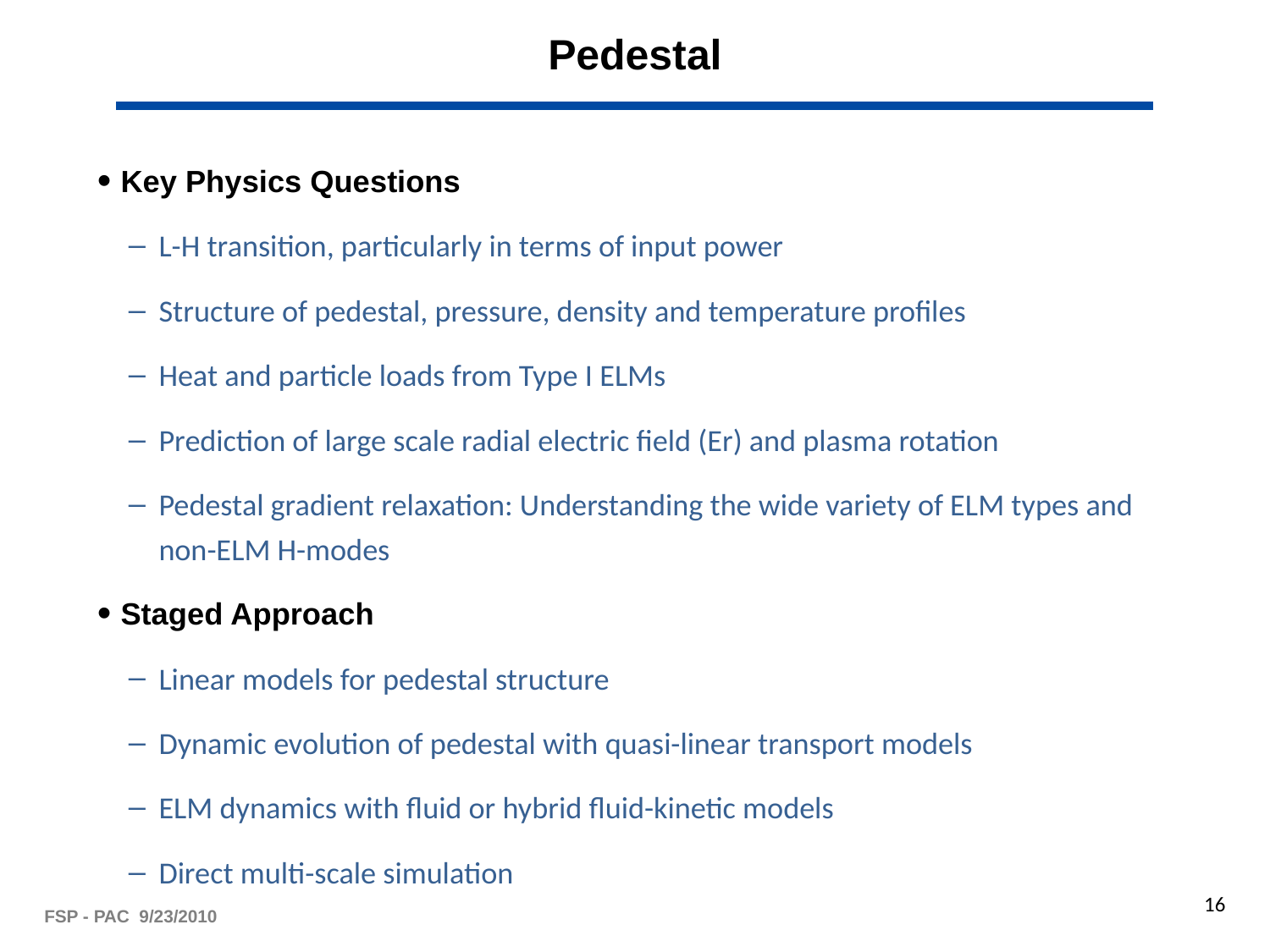

# Pedestal
Key Physics Questions
L-H transition, particularly in terms of input power
Structure of pedestal, pressure, density and temperature profiles
Heat and particle loads from Type I ELMs
Prediction of large scale radial electric field (Er) and plasma rotation
Pedestal gradient relaxation: Understanding the wide variety of ELM types and non-ELM H-modes
Staged Approach
Linear models for pedestal structure
Dynamic evolution of pedestal with quasi-linear transport models
ELM dynamics with fluid or hybrid fluid-kinetic models
Direct multi-scale simulation

16
FSP - PAC  9/23/2010